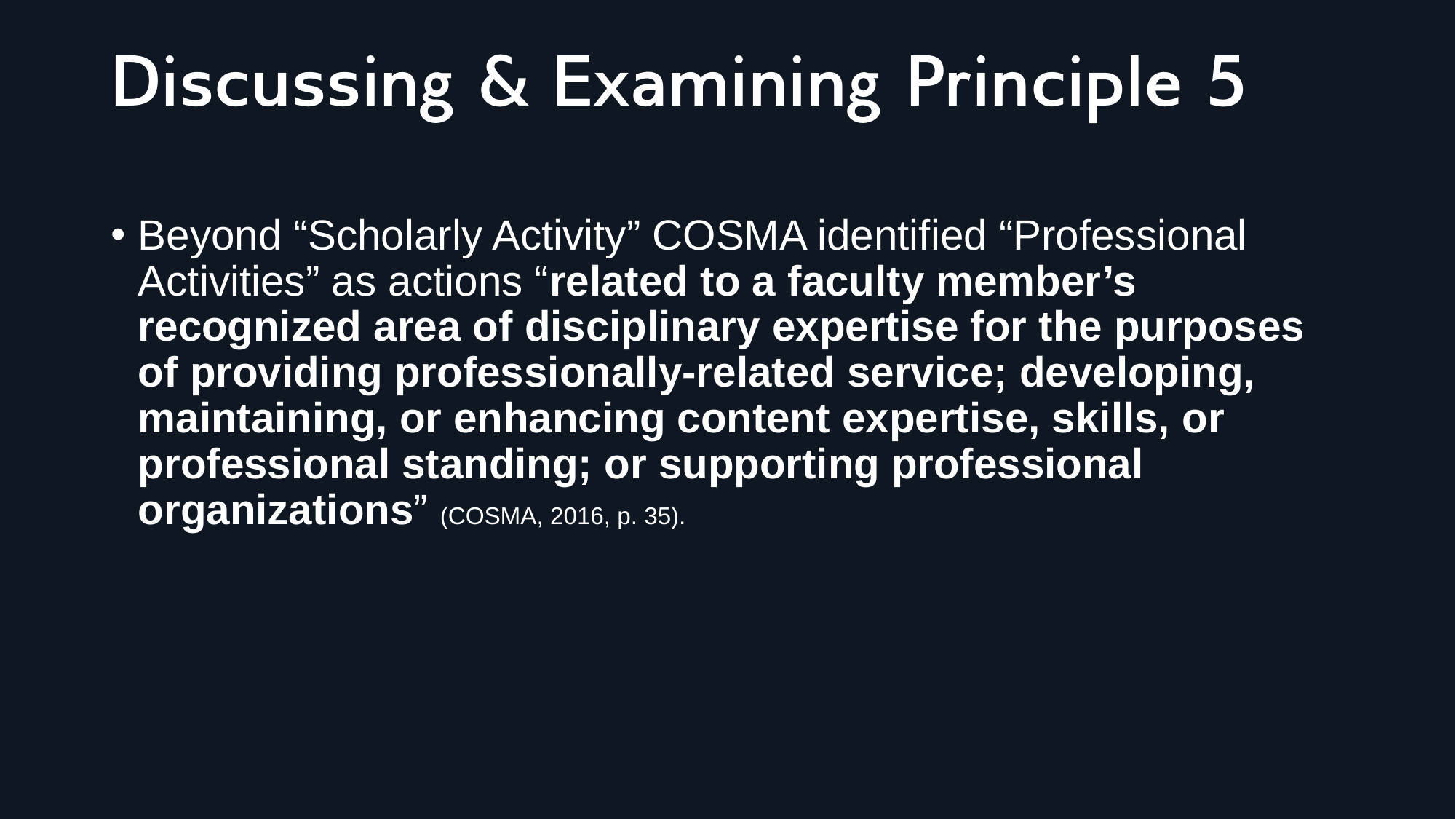

# Discussing & Examining Principle 5

Beyond “Scholarly Activity” COSMA identified “Professional Activities” as actions “related to a faculty member’s recognized area of disciplinary expertise for the purposes of providing professionally-related service; developing, maintaining, or enhancing content expertise, skills, or professional standing; or supporting professional organizations” (COSMA, 2016, p. 35).